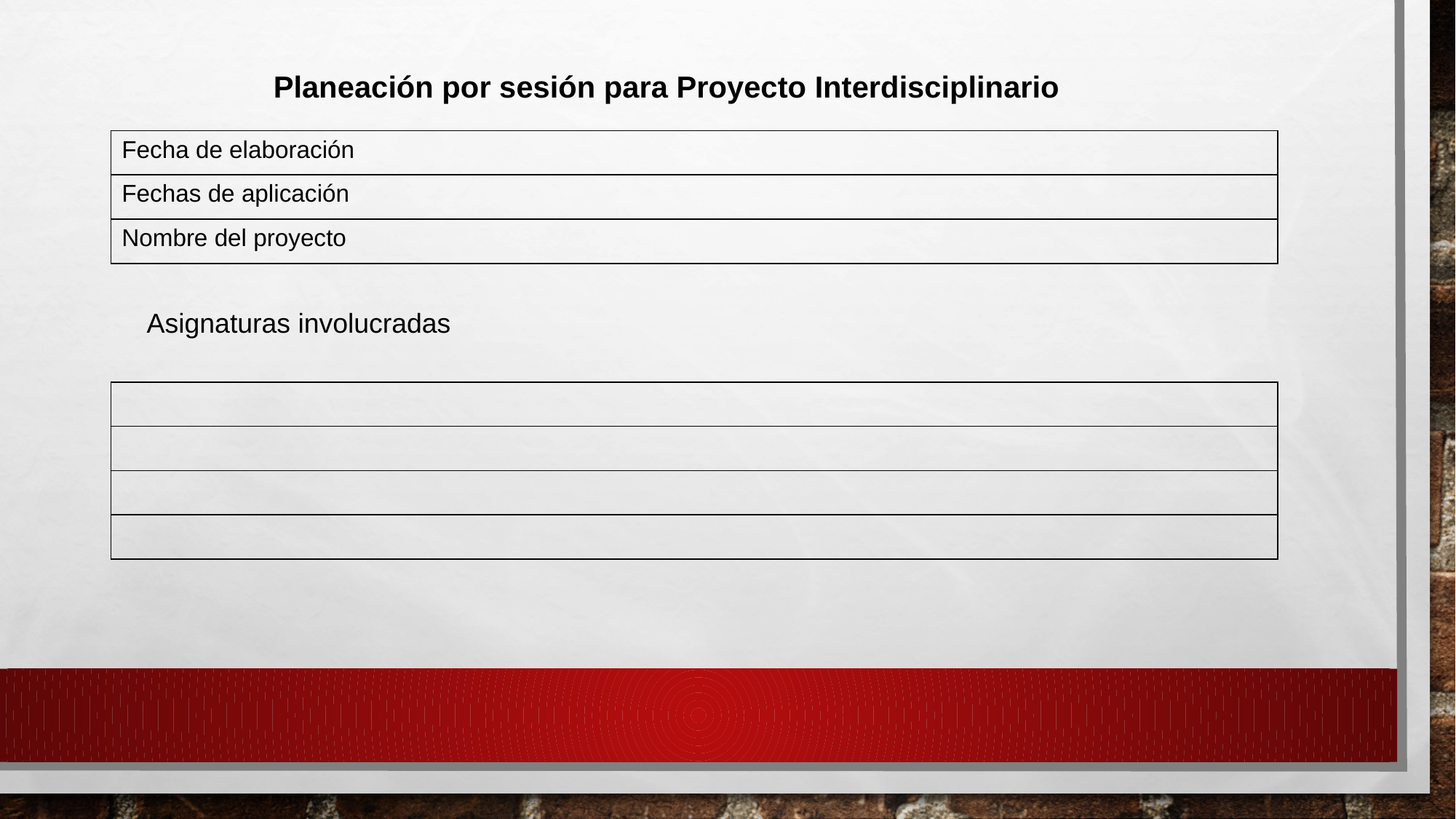

Planeación por sesión para Proyecto Interdisciplinario
| Fecha de elaboración |
| --- |
| Fechas de aplicación |
| Nombre del proyecto |
Asignaturas involucradas
|  |
| --- |
|  |
|  |
|  |